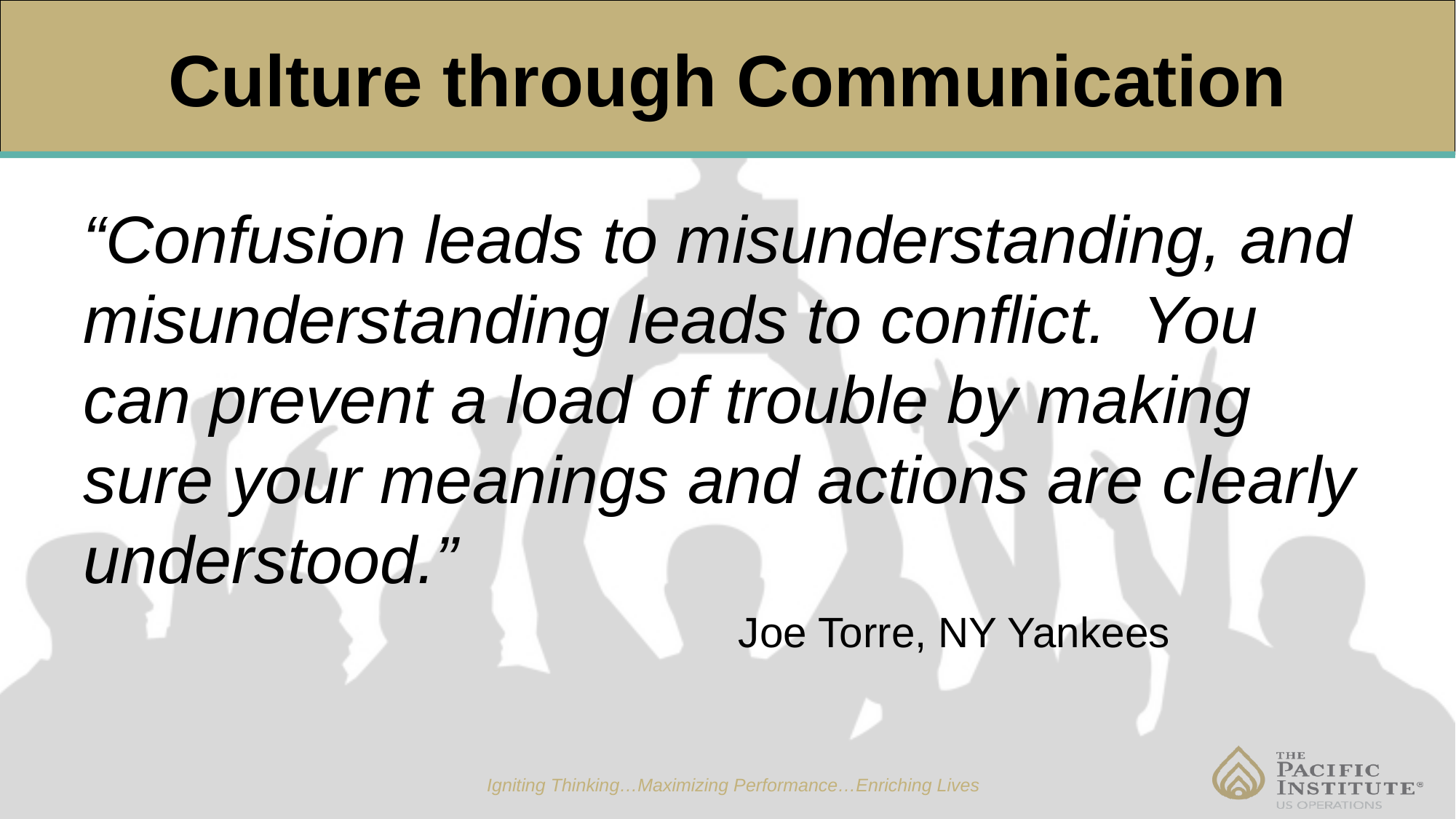

# Culture through Communication
“Confusion leads to misunderstanding, and misunderstanding leads to conflict.  You can prevent a load of trouble by making sure your meanings and actions are clearly understood.”
						Joe Torre, NY Yankees